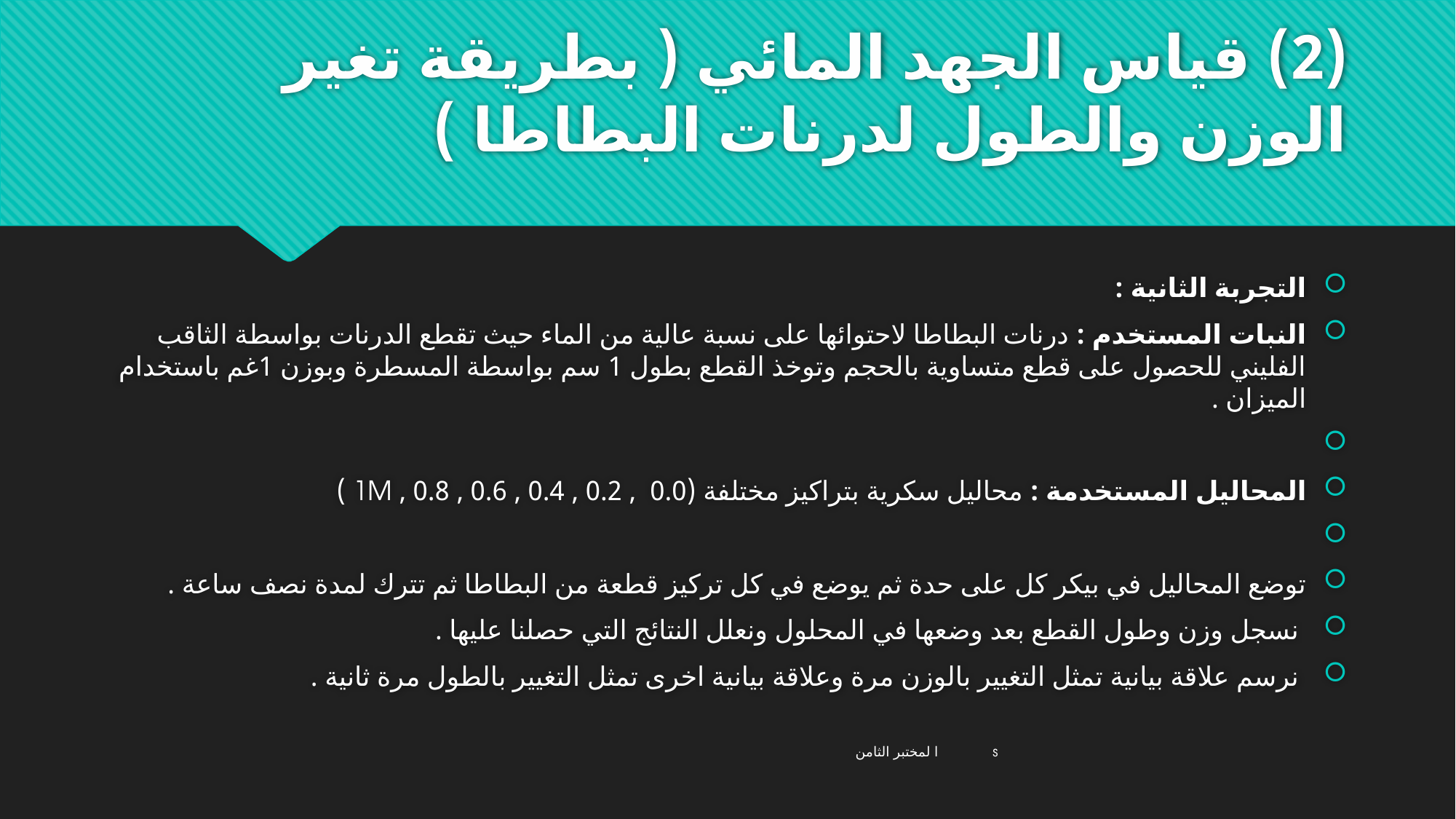

# (2) قياس الجهد المائي ( بطريقة تغير الوزن والطول لدرنات البطاطا )
التجربة الثانية :
النبات المستخدم : درنات البطاطا لاحتوائها على نسبة عالية من الماء حيث تقطع الدرنات بواسطة الثاقب الفليني للحصول على قطع متساوية بالحجم وتوخذ القطع بطول 1 سم بواسطة المسطرة وبوزن 1غم باستخدام الميزان .

المحاليل المستخدمة : محاليل سكرية بتراكيز مختلفة (0.0  , 0.2 , 0.4 , 0.6 , 0.8 , 1M )

توضع المحاليل في بيكر كل على حدة ثم يوضع في كل تركيز قطعة من البطاطا ثم تترك لمدة نصف ساعة .
 نسجل وزن وطول القطع بعد وضعها في المحلول ونعلل النتائج التي حصلنا عليها .
 نرسم علاقة بيانية تمثل التغيير بالوزن مرة وعلاقة بيانية اخرى تمثل التغيير بالطول مرة ثانية .

                                                                                                                                                                                             ا لمختبر الثامن             s